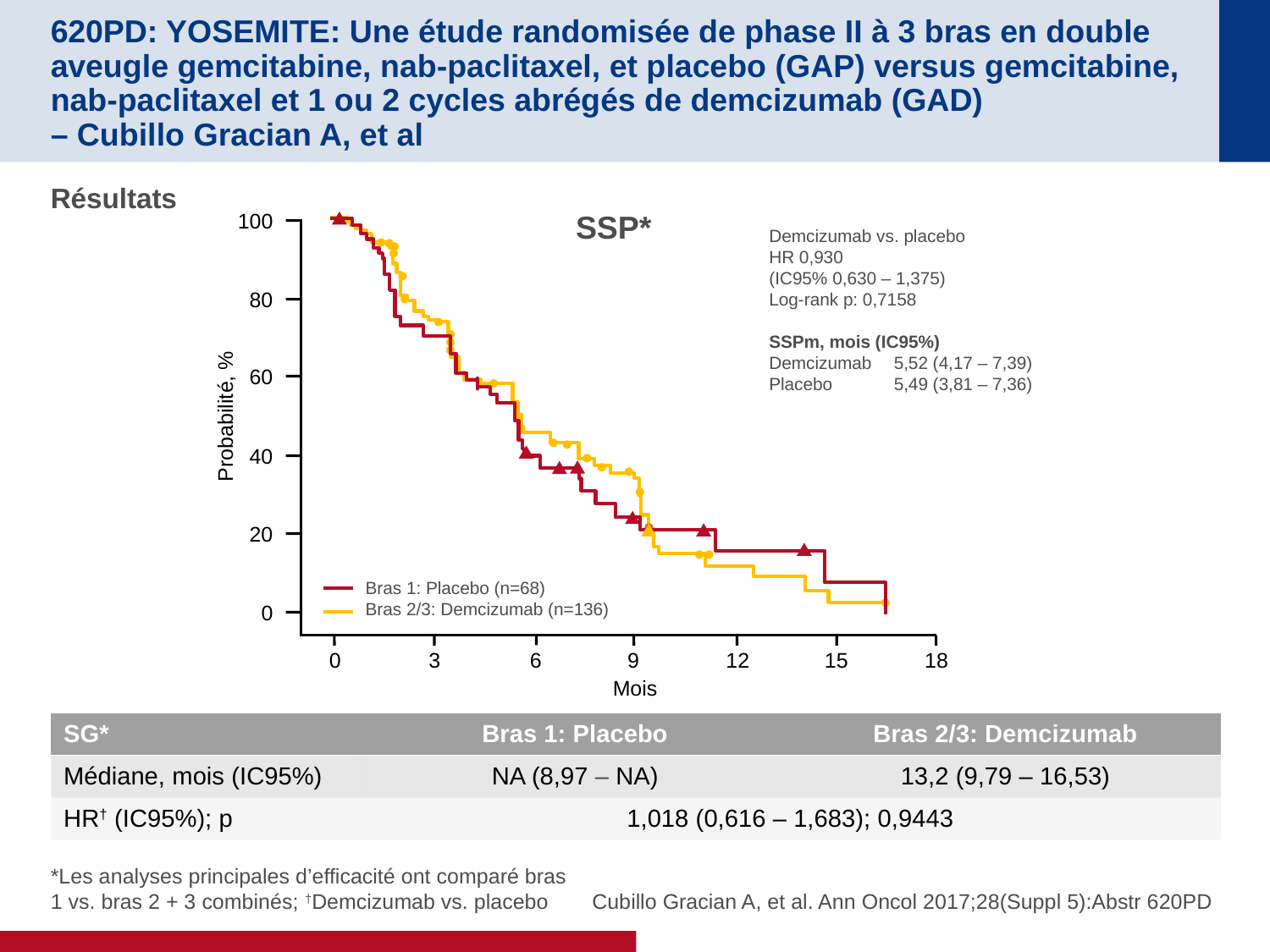

# 620PD: YOSEMITE: Une étude randomisée de phase II à 3 bras en double aveugle gemcitabine, nab-paclitaxel, et placebo (GAP) versus gemcitabine, nab-paclitaxel et 1 ou 2 cycles abrégés de demcizumab (GAD) – Cubillo Gracian A, et al
Résultats
100

80
60
Probabilité, %
40
20
0
6
0
3
9
12
15
18

Mois

Demcizumab vs. placebo
HR 0,930
(IC95% 0,630 – 1,375)
Log-rank p: 0,7158

SSPm, mois (IC95%)
Demcizumab	5,52 (4,17 – 7,39)
Placebo	5,49 (3,81 – 7,36)

Bras 1: Placebo (n=68)
Bras 2/3: Demcizumab (n=136)

SSP*
| SG\* | Bras 1: Placebo | Bras 2/3: Demcizumab |
| --- | --- | --- |
| Médiane, mois (IC95%) | NA (8,97 – NA) | 13,2 (9,79 – 16,53) |
| HR† (IC95%); p | 1,018 (0,616 – 1,683); 0,9443 |  |
*Les analyses principales d’efficacité ont comparé bras
1 vs. bras 2 + 3 combinés; †Demcizumab vs. placebo
Cubillo Gracian A, et al. Ann Oncol 2017;28(Suppl 5):Abstr 620PD